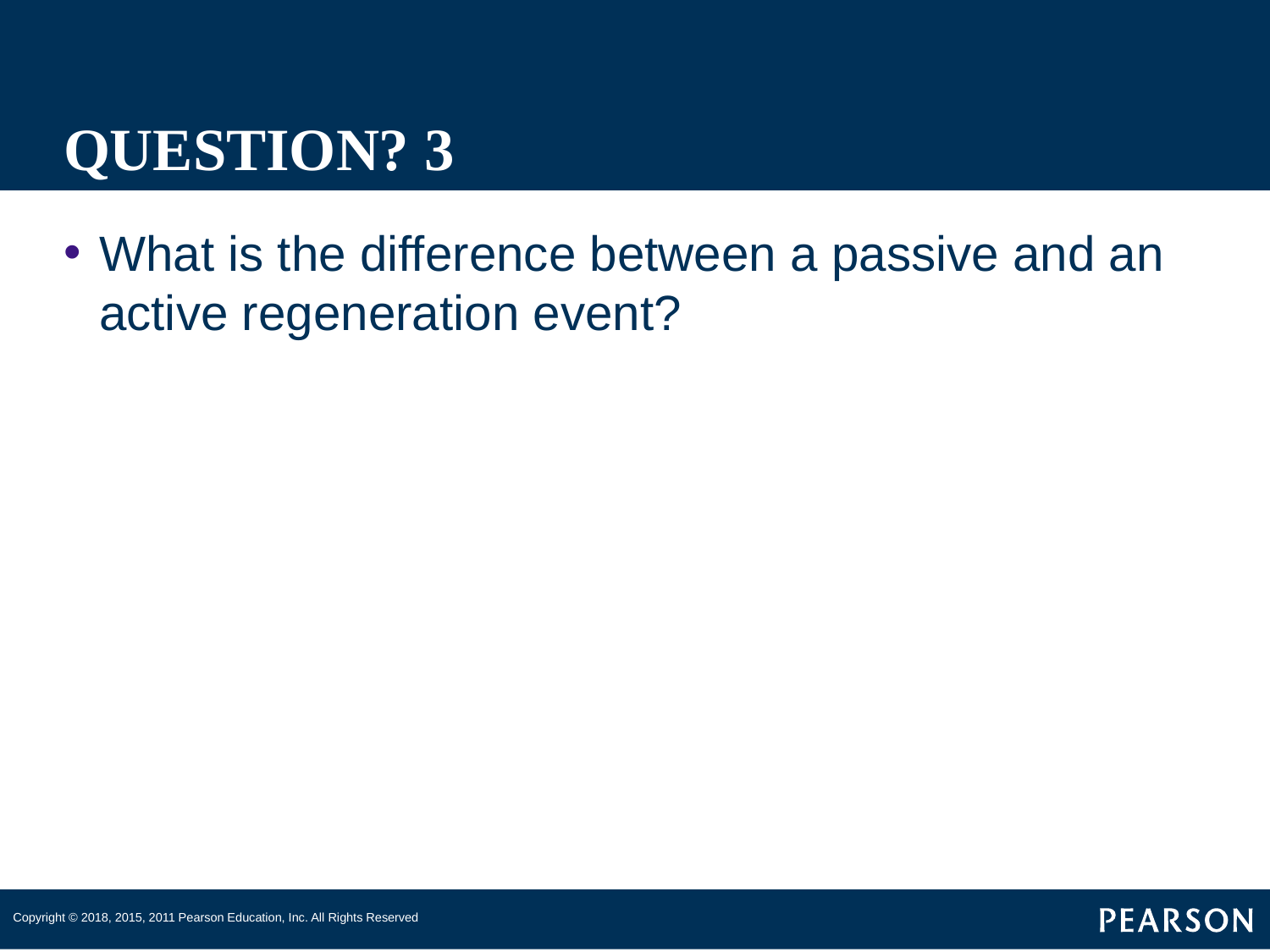

# QUESTION? 3
What is the difference between a passive and an active regeneration event?